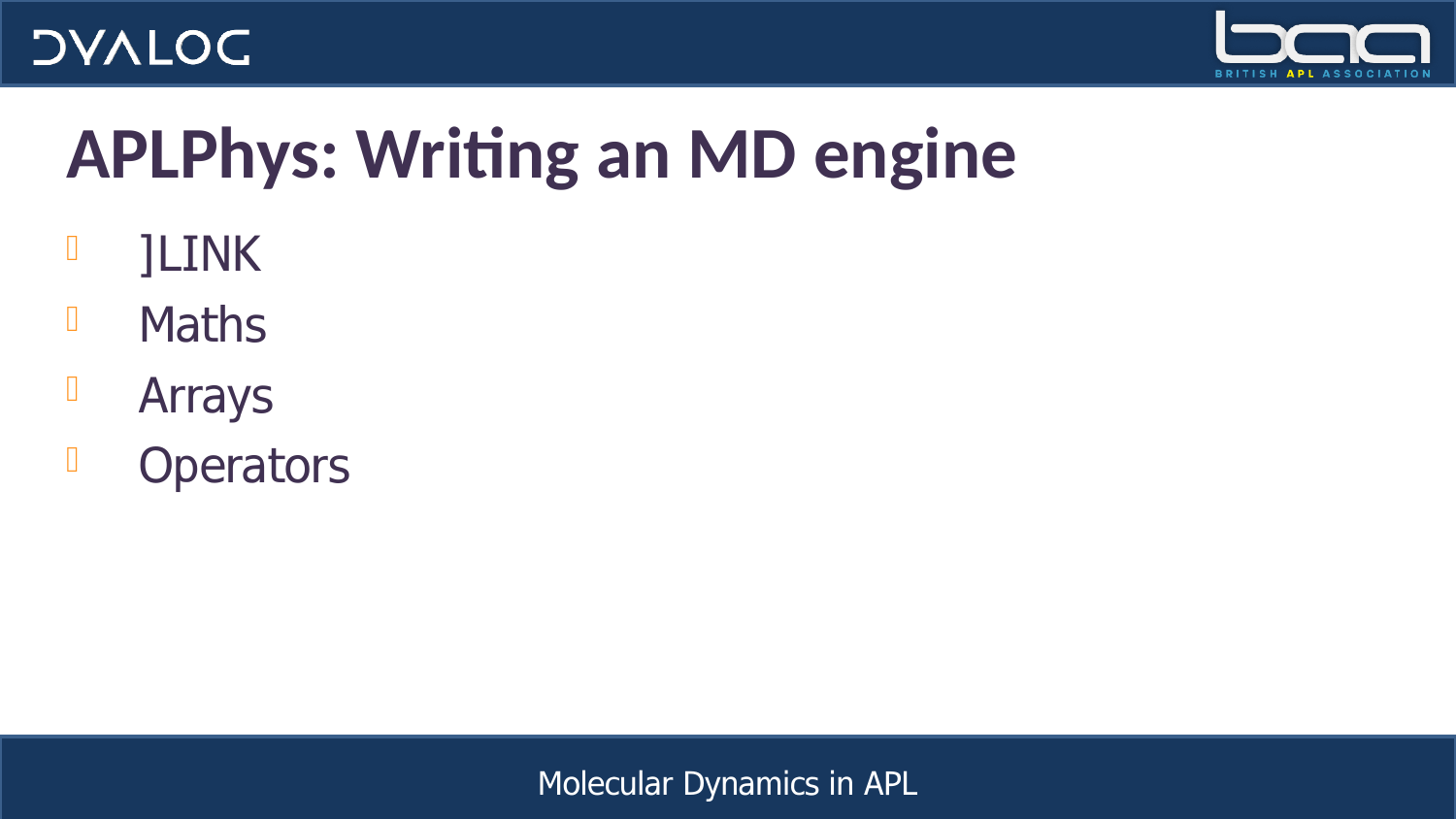

# APLPhys: Writing an MD engine
]LINK
Maths
Arrays
Operators